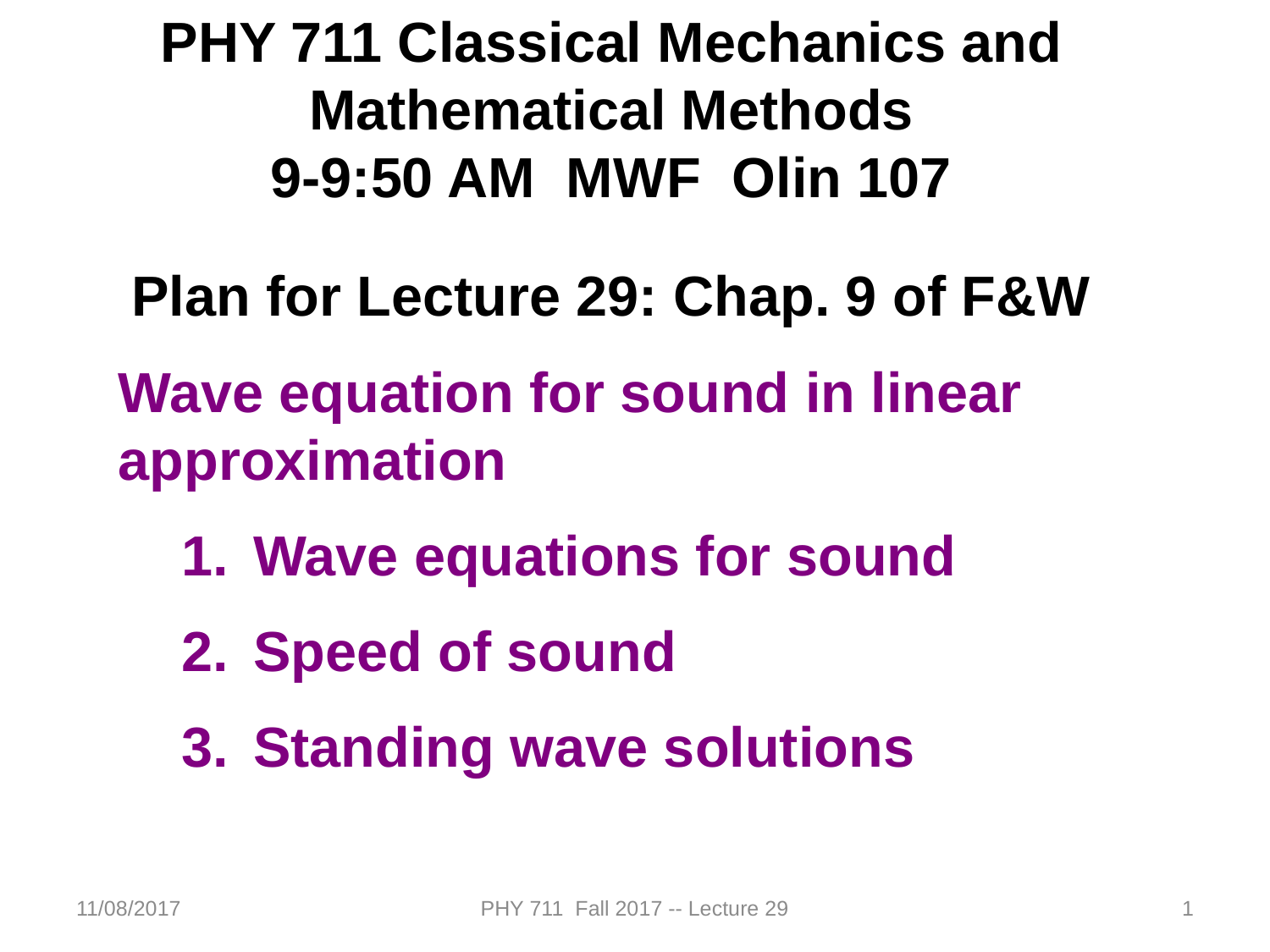

PHY 711 Classical Mechanics and Mathematical Methods
9-9:50 AM  MWF  Olin 107

Plan for Lecture 29: Chap. 9 of F&W
Wave equation for sound in linear approximation
Wave equations for sound
Speed of sound
Standing wave solutions
11/08/2017
PHY 711  Fall 2017 -- Lecture 29
1